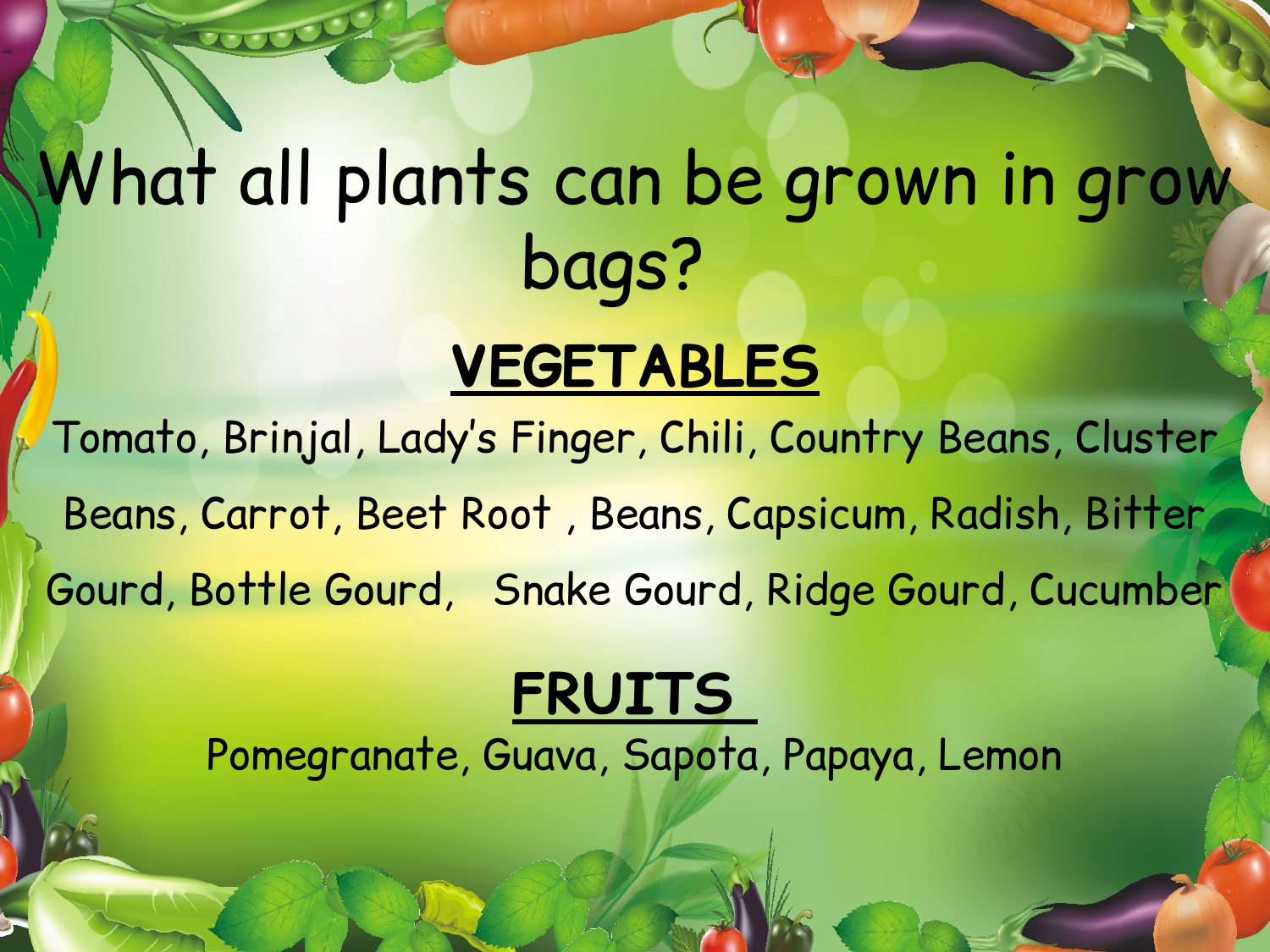

What all plants can be grown in grow bags?

VEGETABLES

Tomato, Brinjal, Lady’s Finger, Chili, Country Beans, Cluster Beans, Carrot, Beet Root , Beans, Capsicum, Radish, Bitter Gourd, Bottle Gourd,   Snake Gourd, Ridge Gourd, Cucumber

FRUITS

Pomegranate, Guava, Sapota, Papaya, Lemon